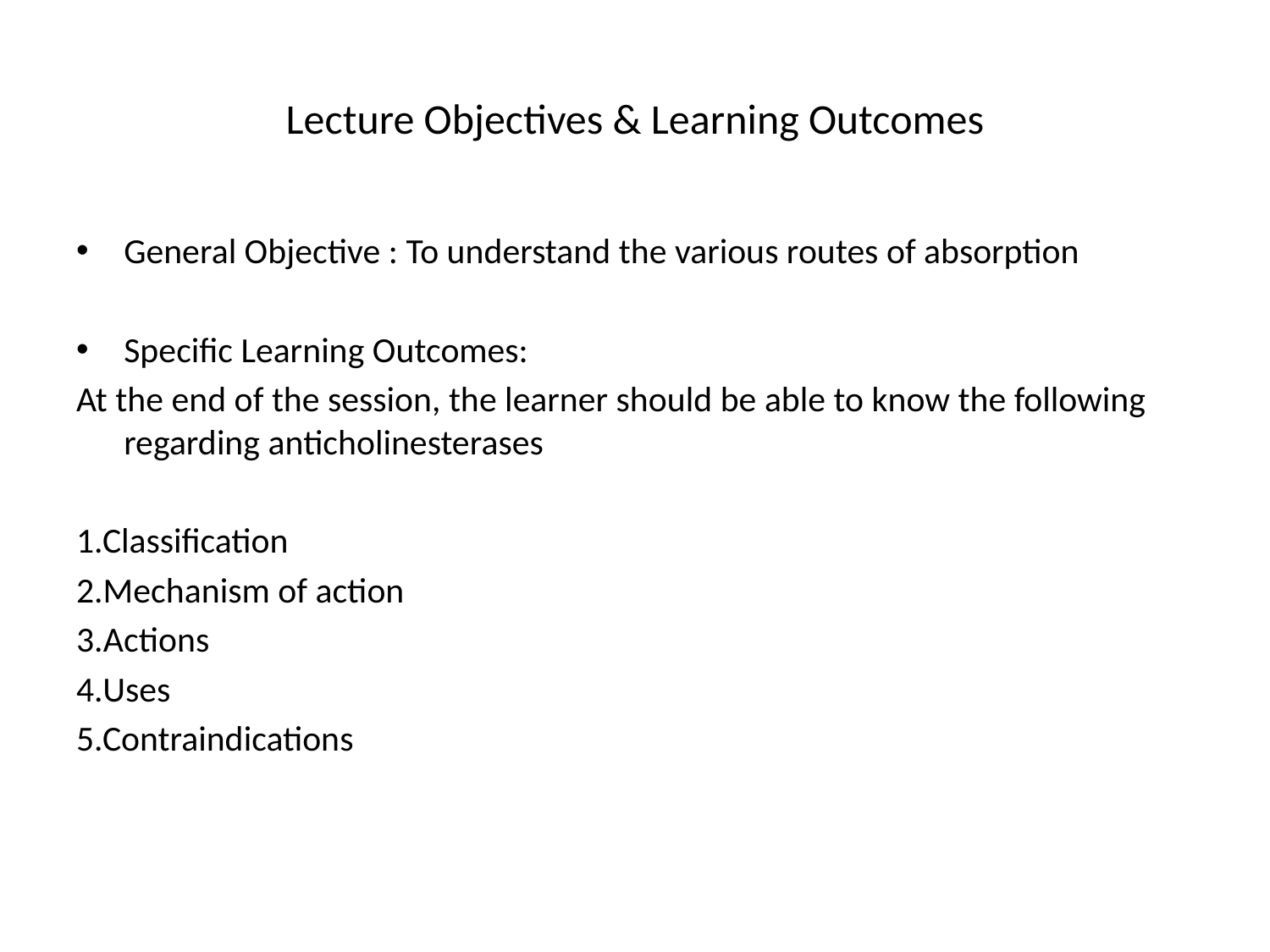

# Lecture Objectives & Learning Outcomes
General Objective : To understand the various routes of absorption

Specific Learning Outcomes:
At the end of the session, the learner should be able to know the following regarding anticholinesterases

1.Classification
2.Mechanism of action
3.Actions
4.Uses
5.Contraindications